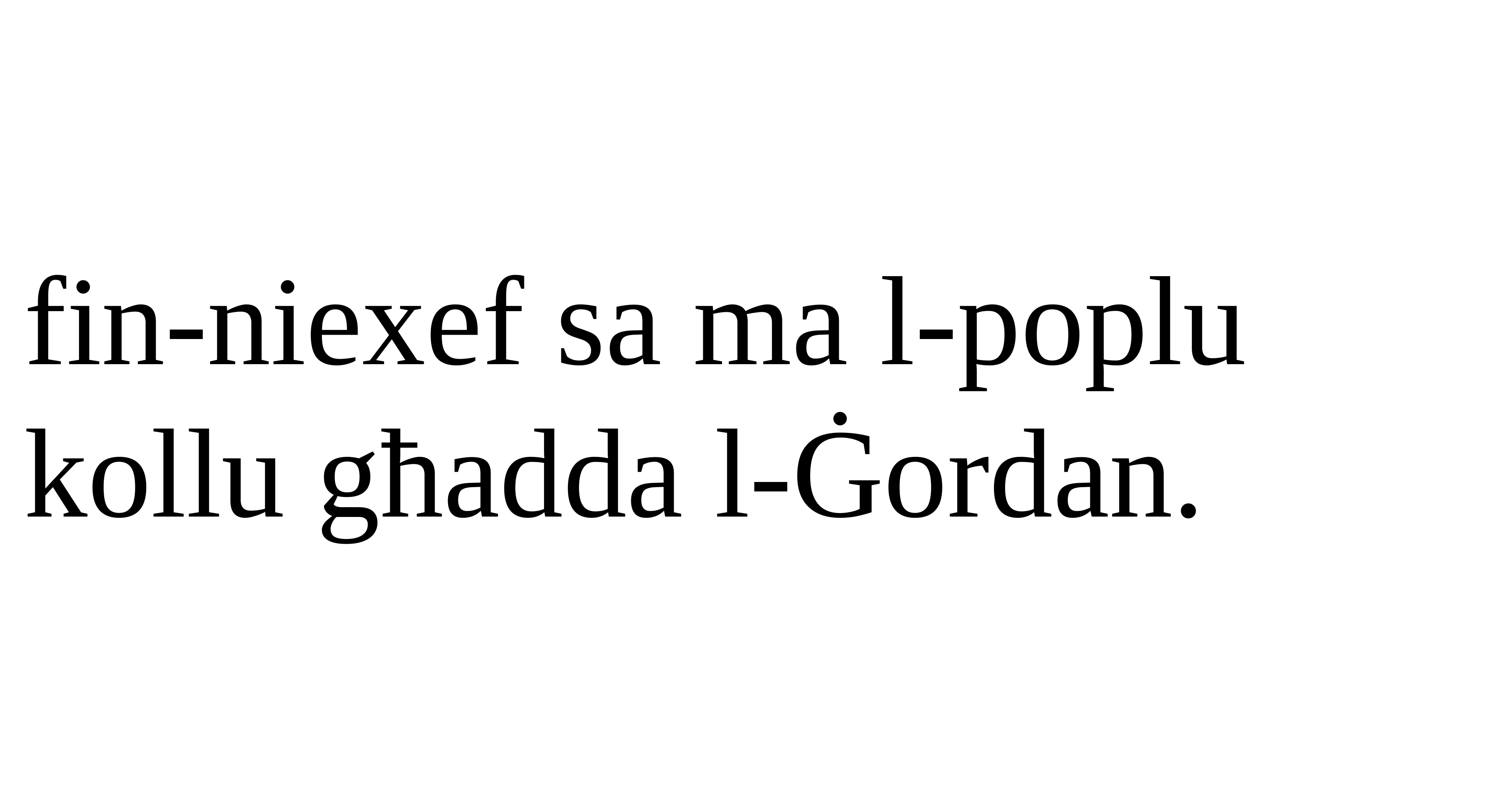

fin-niexef sa ma l-poplu kollu għadda l-Ġordan.